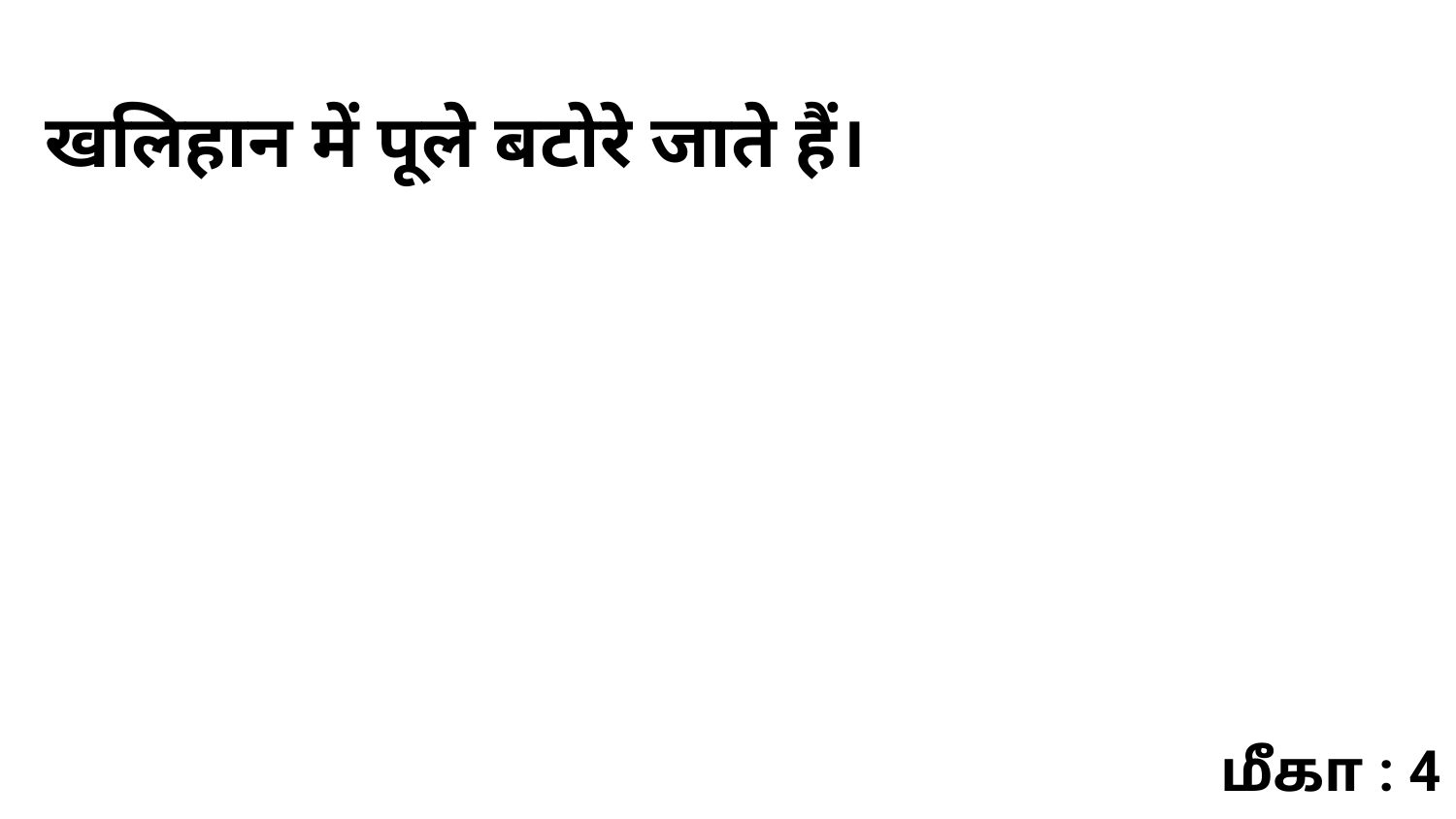

खलिहान में पूले बटोरे जाते हैं।
மீகா : 4